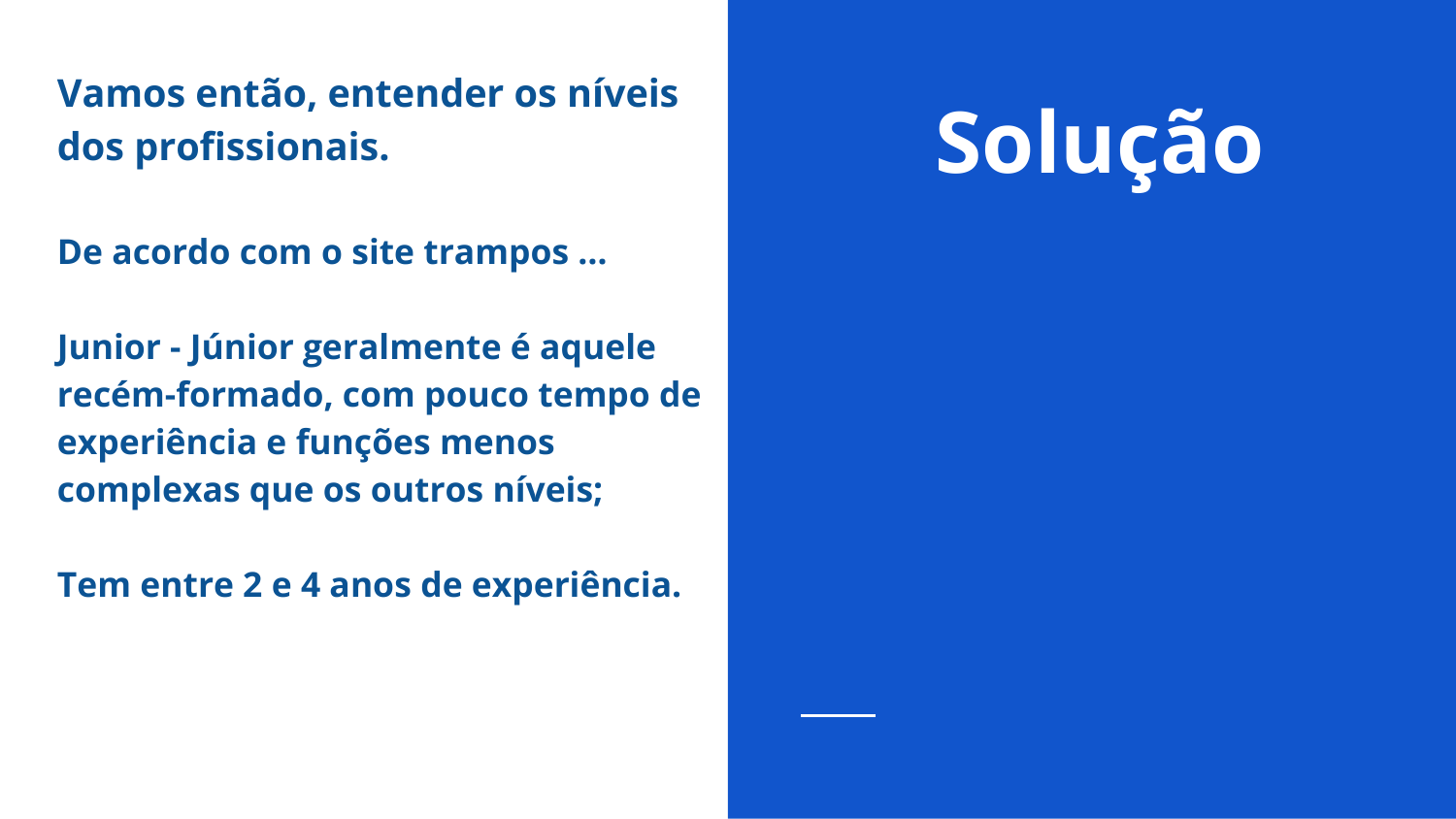

Vamos então, entender os níveis dos profissionais.

De acordo com o site trampos …

Junior - Júnior geralmente é aquele recém-formado, com pouco tempo de experiência e funções menos complexas que os outros níveis;

Tem entre 2 e 4 anos de experiência.
# Solução